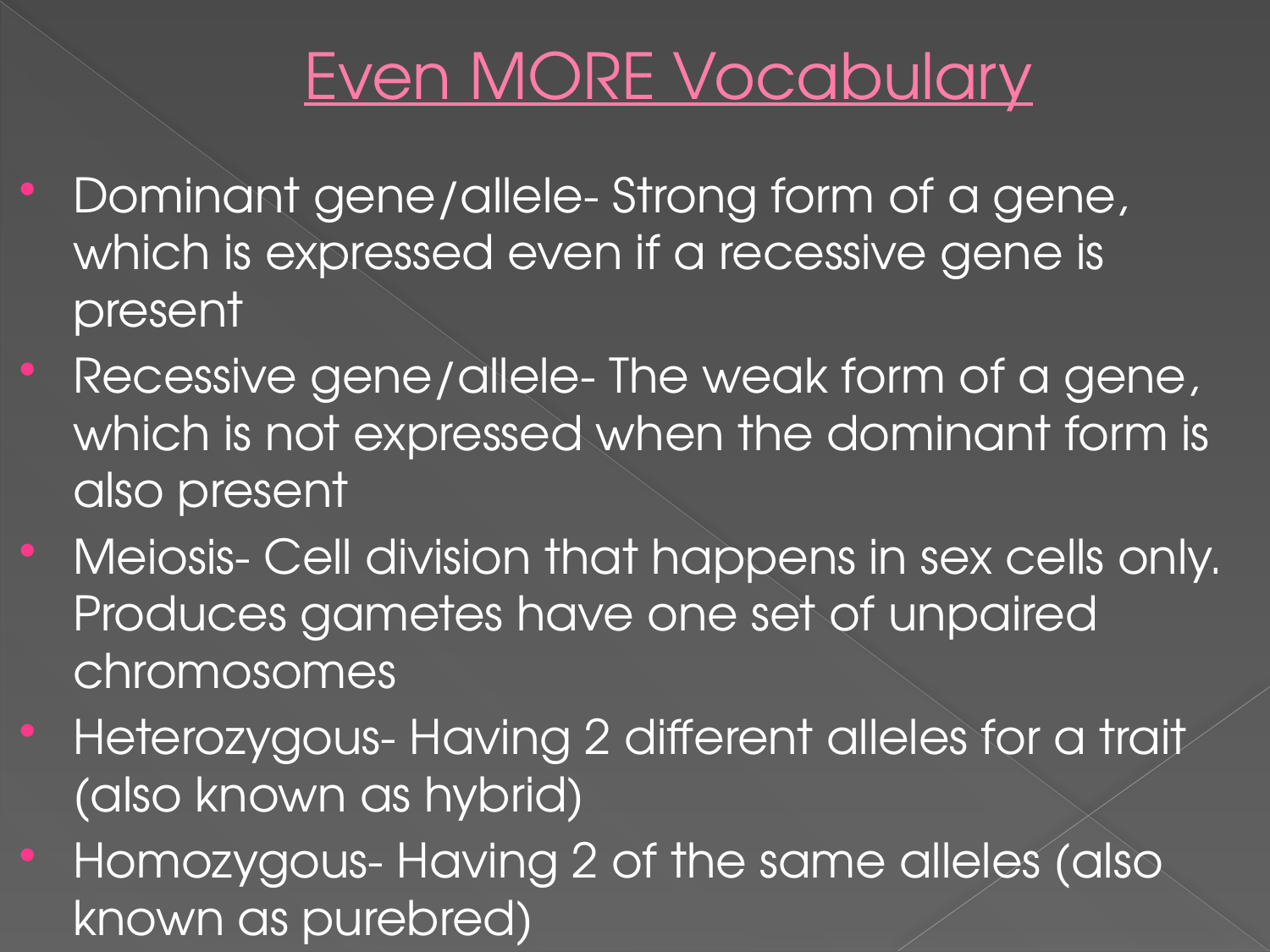

# Even MORE Vocabulary
Dominant gene/allele- Strong form of a gene, which is expressed even if a recessive gene is present
Recessive gene/allele- The weak form of a gene, which is not expressed when the dominant form is also present
Meiosis- Cell division that happens in sex cells only. Produces gametes have one set of unpaired chromosomes
Heterozygous- Having 2 different alleles for a trait (also known as hybrid)
Homozygous- Having 2 of the same alleles (also known as purebred)